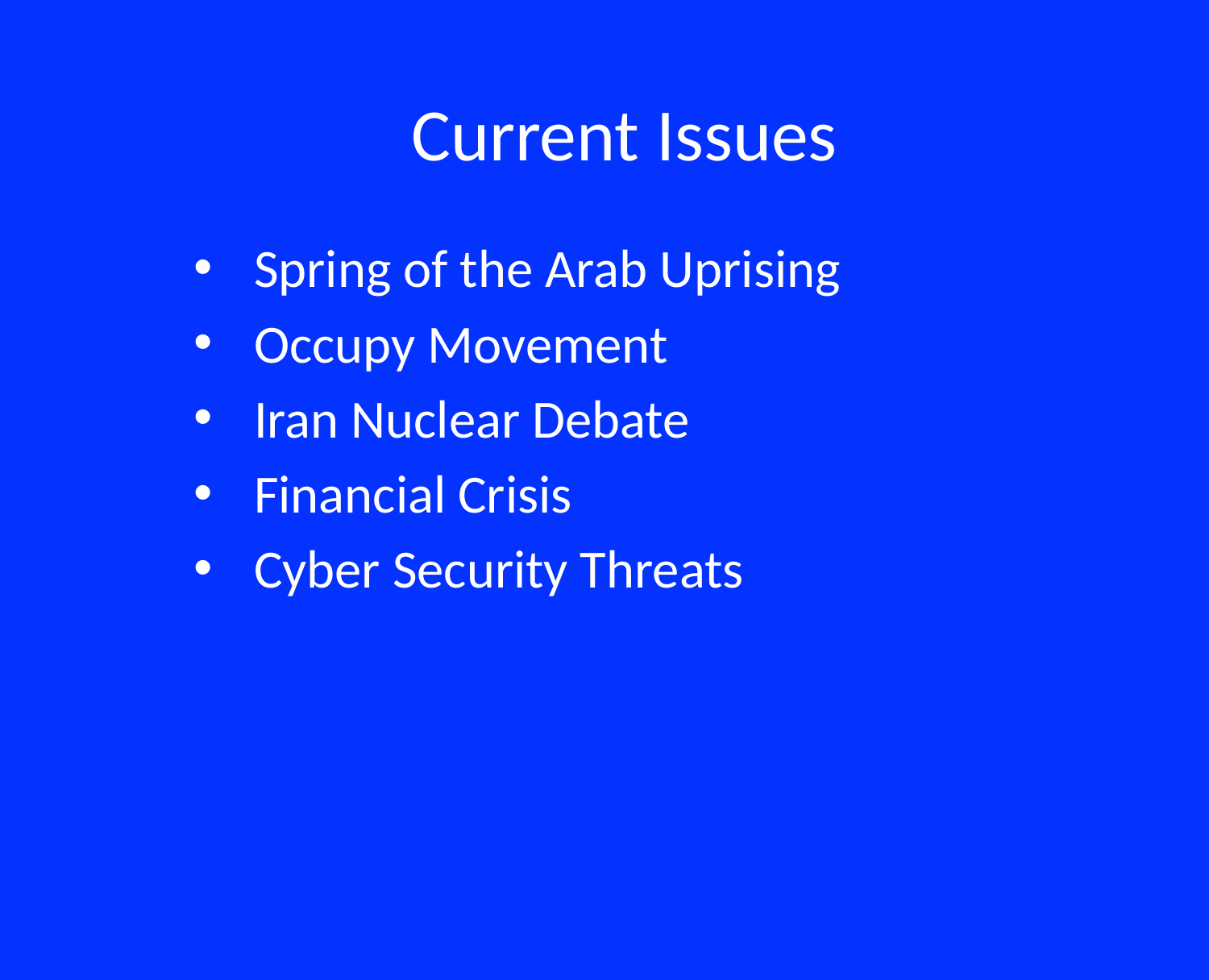

# Current Issues
Spring of the Arab Uprising
Occupy Movement
Iran Nuclear Debate
Financial Crisis
Cyber Security Threats